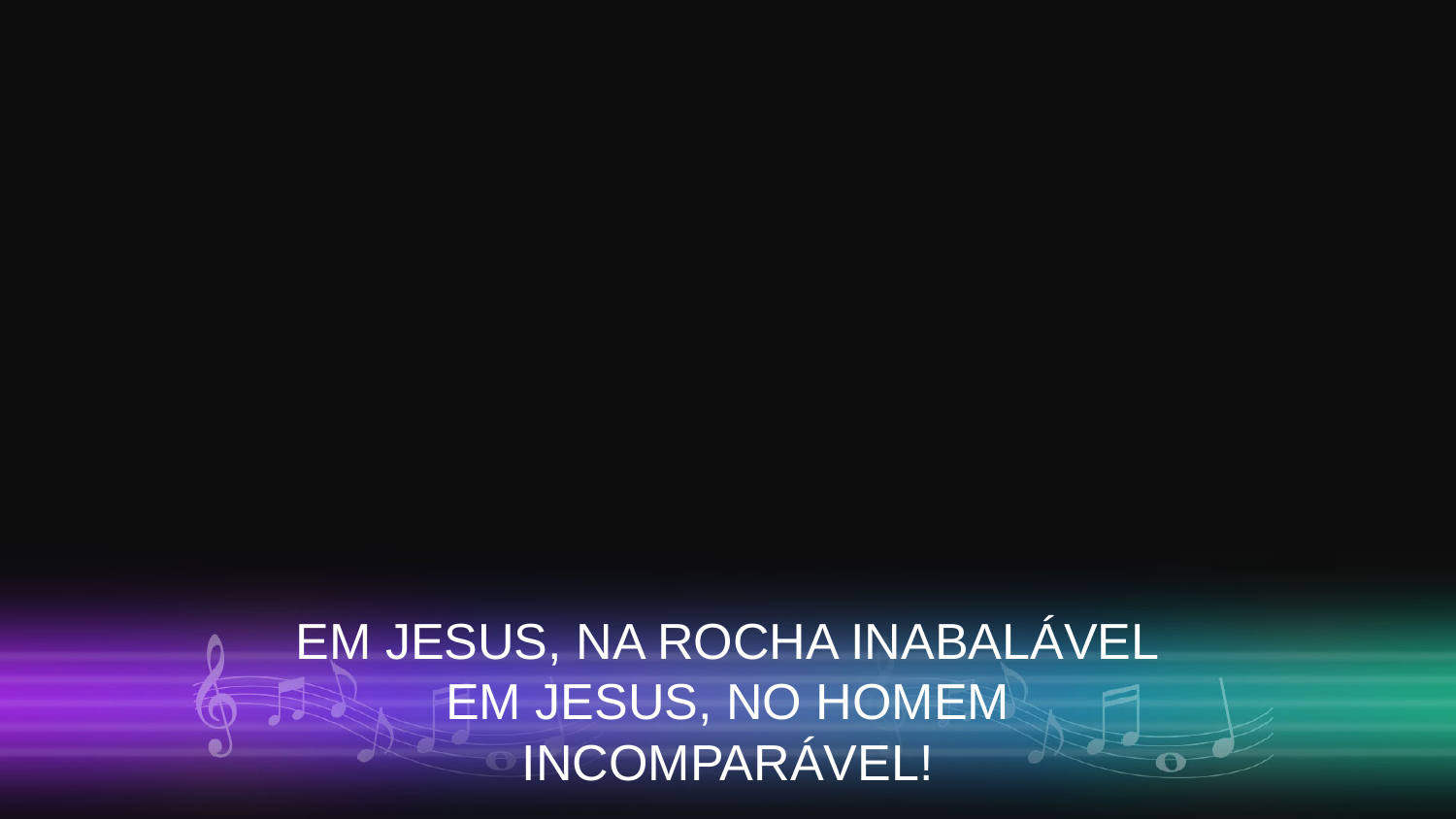

EM JESUS, NA ROCHA INABALÁVEL
EM JESUS, NO HOMEM INCOMPARÁVEL!